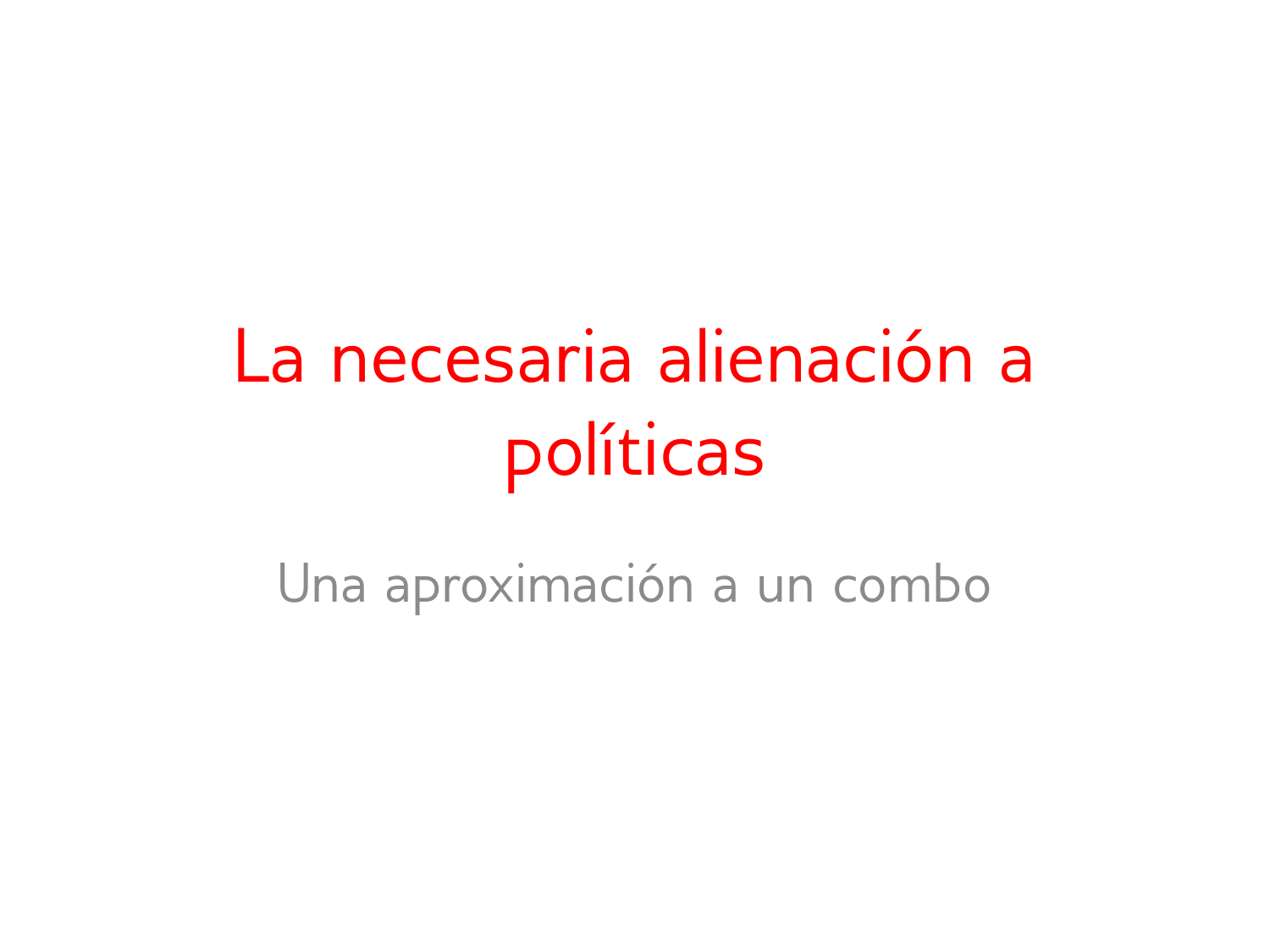

# La necesaria alienación a políticas
Una aproximación a un combo